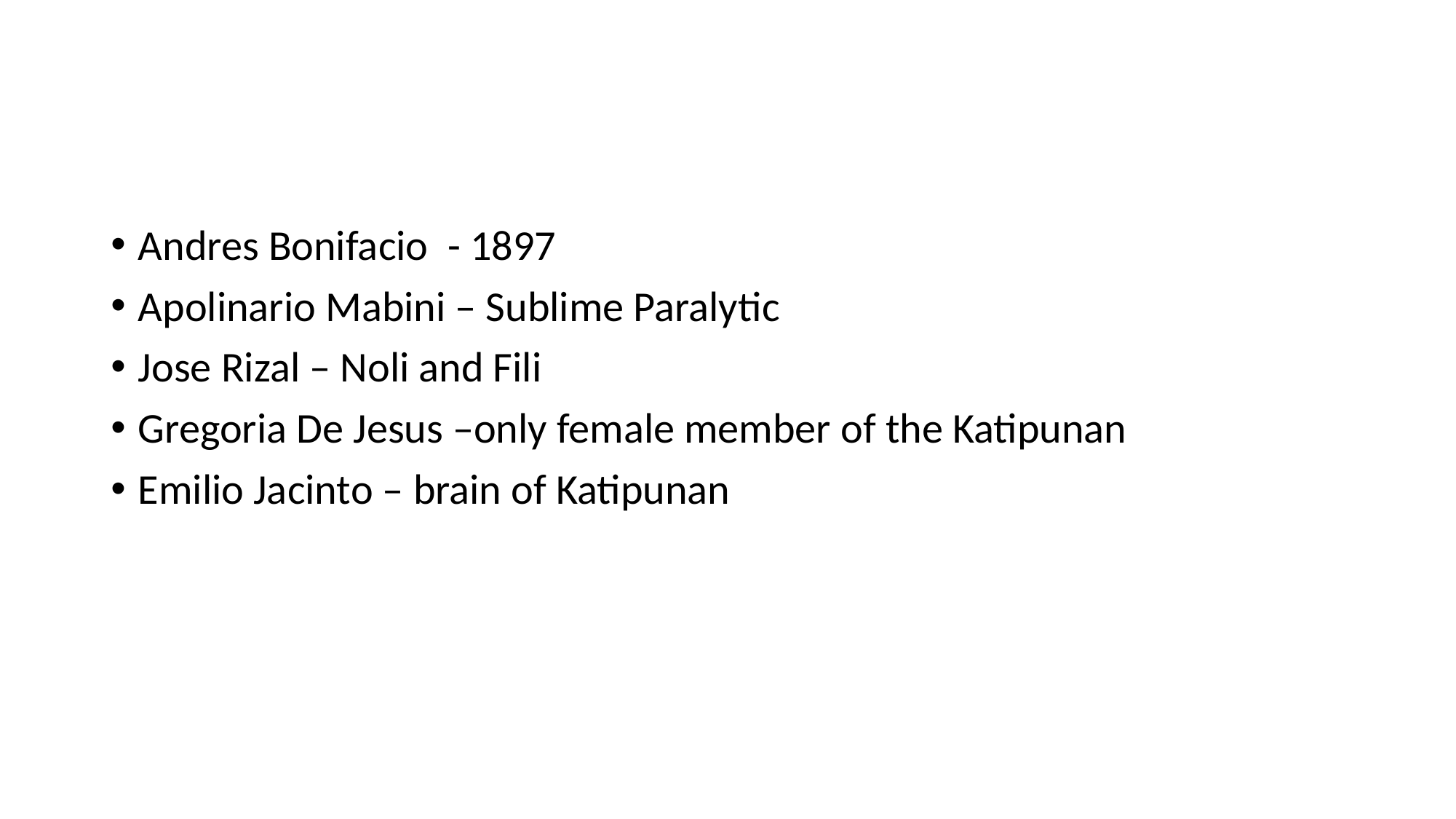

#
Andres Bonifacio  - 1897
Apolinario Mabini – Sublime Paralytic
Jose Rizal – Noli and Fili
Gregoria De Jesus –only female member of the Katipunan
Emilio Jacinto – brain of Katipunan